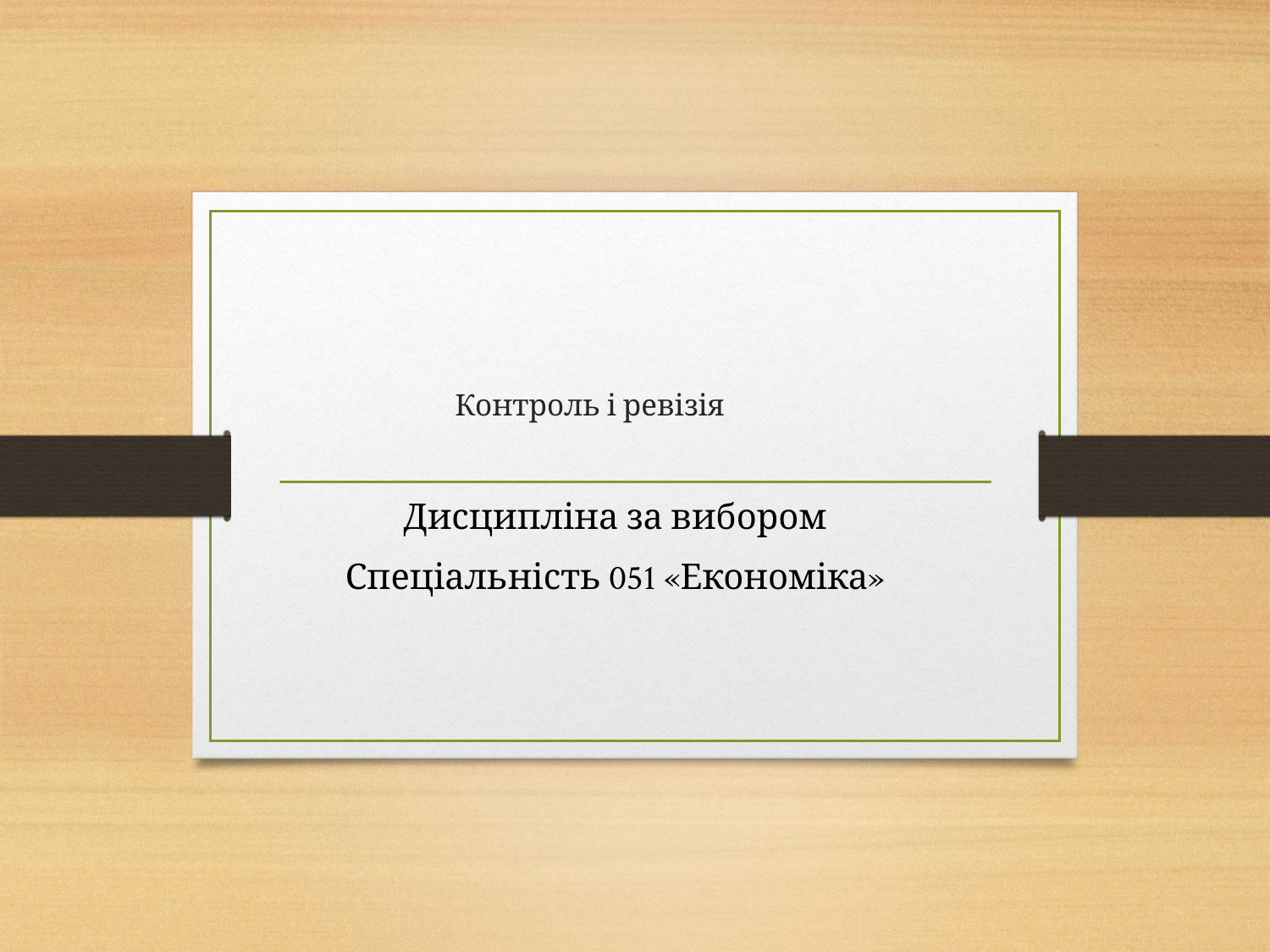

# Контроль і ревізія

Дисципліна за вибором
Спеціальність 051 «Економіка»